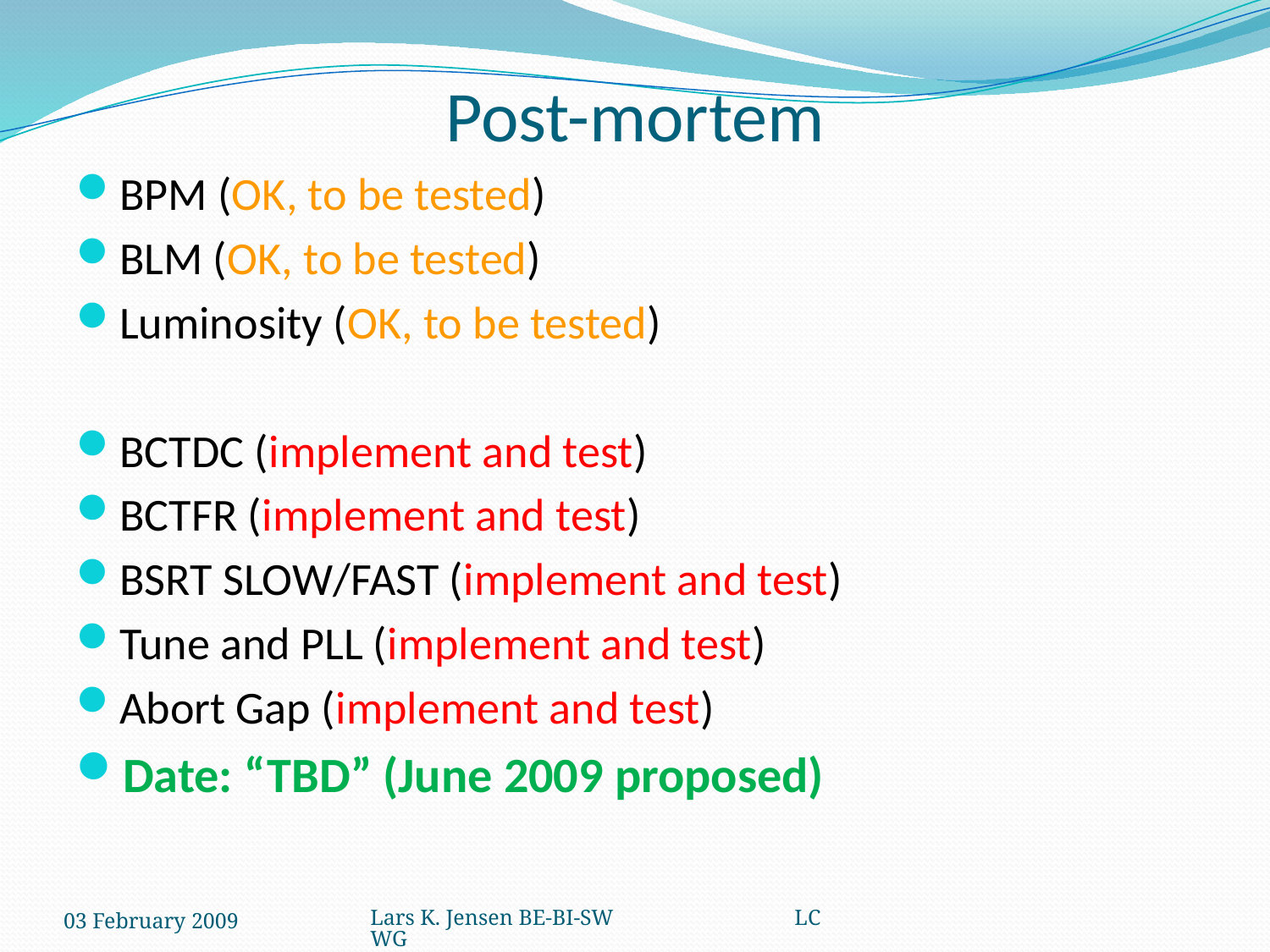

# Post-mortem
BPM (OK, to be tested)
BLM (OK, to be tested)
Luminosity (OK, to be tested)

BCTDC (implement and test)
BCTFR (implement and test)
BSRT SLOW/FAST (implement and test)
Tune and PLL (implement and test)
Abort Gap (implement and test)
Date: “TBD” (June 2009 proposed)
03 February 2009
Lars K. Jensen BE-BI-SW                                 LCWG